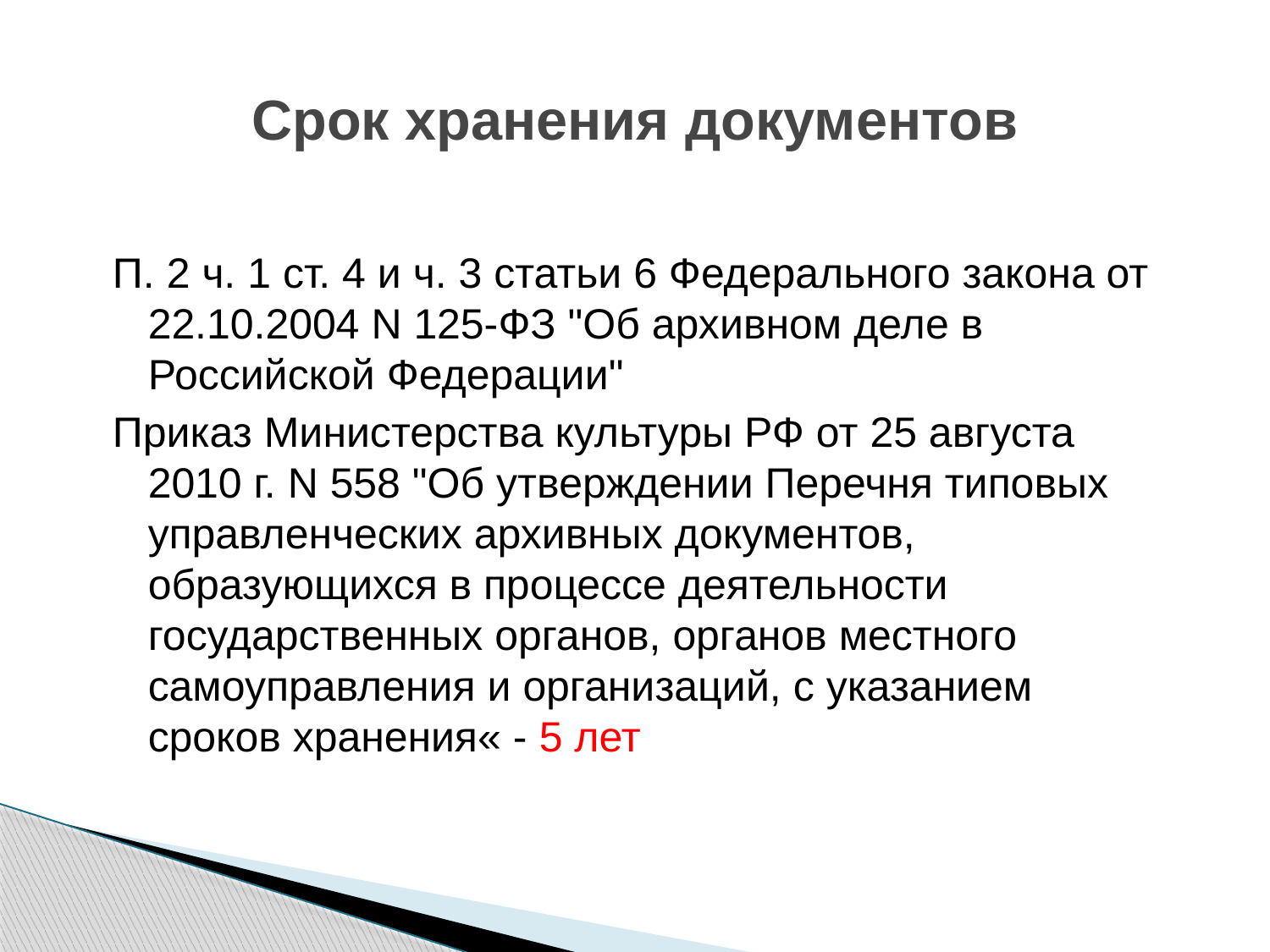

# Срок хранения документов
П. 2 ч. 1 ст. 4 и ч. 3 статьи 6 Федерального закона от 22.10.2004 N 125-ФЗ "Об архивном деле в Российской Федерации"
Приказ Министерства культуры РФ от 25 августа 2010 г. N 558 "Об утверждении Перечня типовых управленческих архивных документов, образующихся в процессе деятельности государственных органов, органов местного самоуправления и организаций, с указанием сроков хранения« - 5 лет